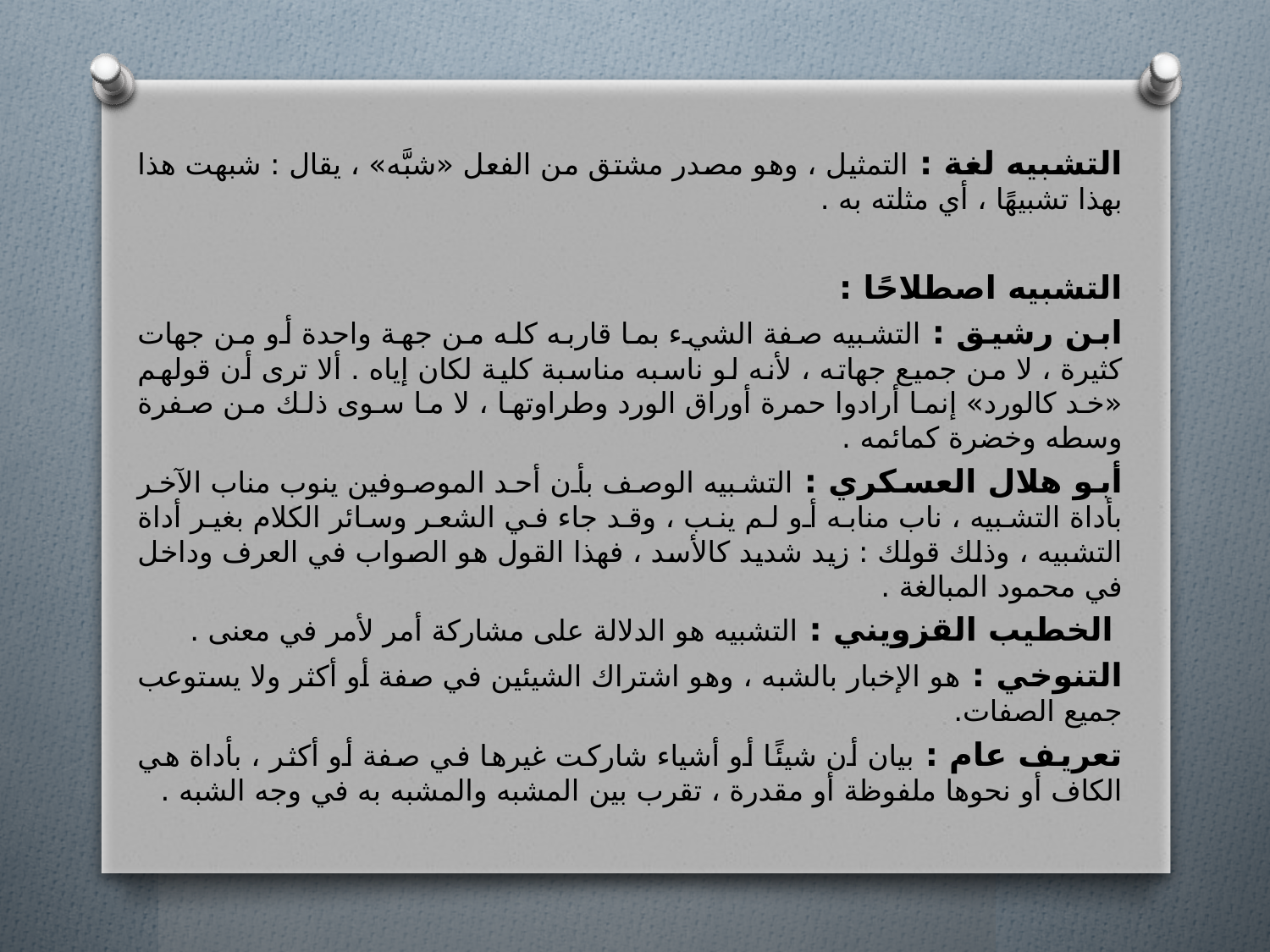

التشبيه لغة : التمثيل ، وهو مصدر مشتق من الفعل «شبَّه» ، يقال : شبهت هذا بهذا تشبيهًا ، أي مثلته به .

التشبيه اصطلاحًا :
ابن رشيق : التشبيه صفة الشيء بما قاربه كله من جهة واحدة أو من جهات كثيرة ، لا من جميع جهاته ، لأنه لو ناسبه مناسبة كلية لكان إياه . ألا ترى أن قولهم «خد كالورد» إنما أرادوا حمرة أوراق الورد وطراوتها ، لا ما سوى ذلك من صفرة وسطه وخضرة كمائمه .
أبو هلال العسكري : التشبيه الوصف بأن أحد الموصوفين ينوب مناب الآخر بأداة التشبيه ، ناب منابه أو لم ينب ، وقد جاء في الشعر وسائر الكلام بغير أداة التشبيه ، وذلك قولك : زيد شديد كالأسد ، فهذا القول هو الصواب في العرف وداخل في محمود المبالغة .
 الخطيب القزويني : التشبيه هو الدلالة على مشاركة أمر لأمر في معنى .
التنوخي : هو الإخبار بالشبه ، وهو اشتراك الشيئين في صفة أو أكثر ولا يستوعب جميع الصفات.
تعريف عام : بيان أن شيئًا أو أشياء شاركت غيرها في صفة أو أكثر ، بأداة هي الكاف أو نحوها ملفوظة أو مقدرة ، تقرب بين المشبه والمشبه به في وجه الشبه .